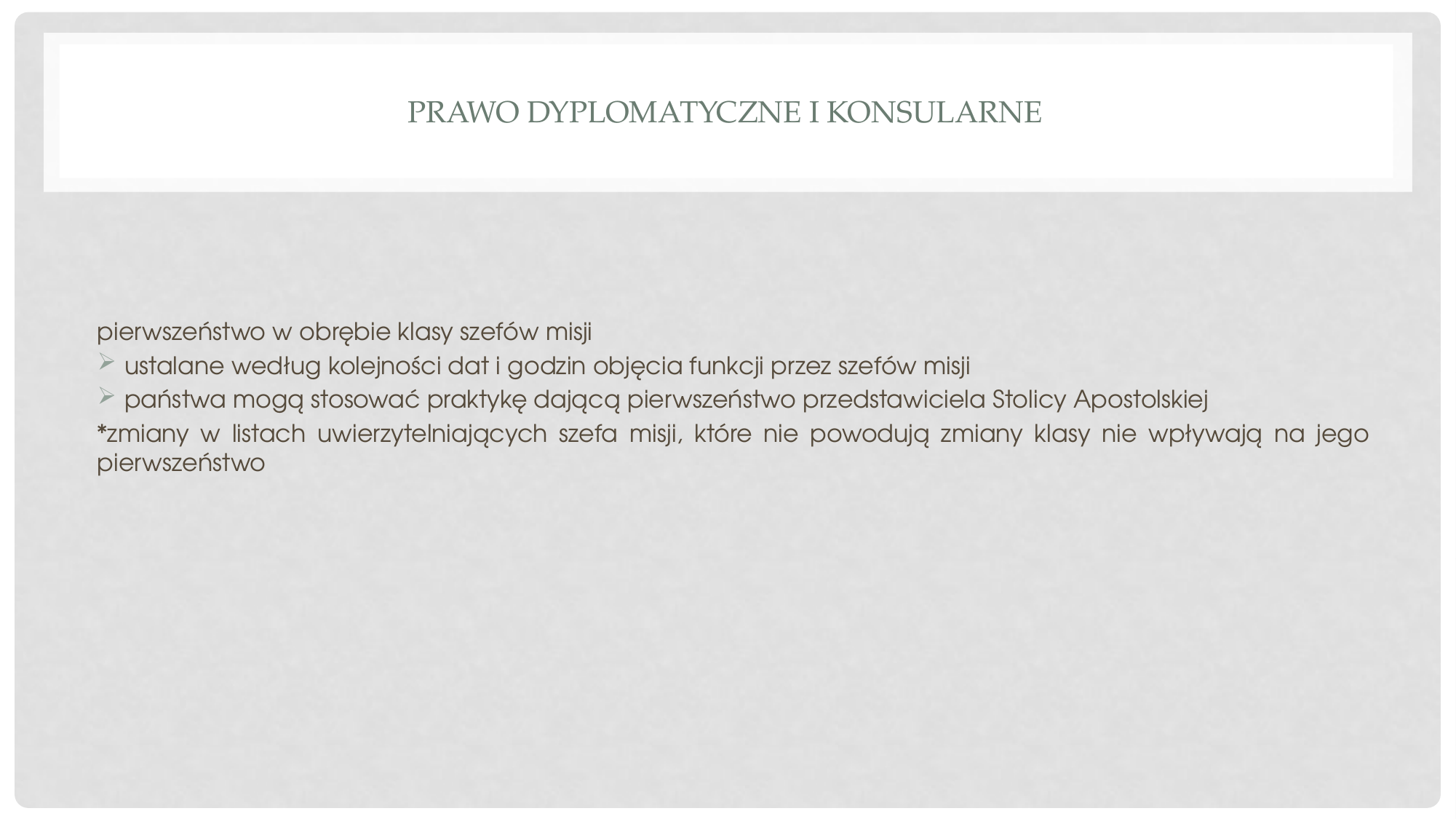

# Prawo dyplomatyczne i konsularne

pierwszeństwo w obrębie klasy szefów misji
ustalane według kolejności dat i godzin objęcia funkcji przez szefów misji
państwa mogą stosować praktykę dającą pierwszeństwo przedstawiciela Stolicy Apostolskiej
*zmiany w listach uwierzytelniających szefa misji, które nie powodują zmiany klasy nie wpływają na jego pierwszeństwo